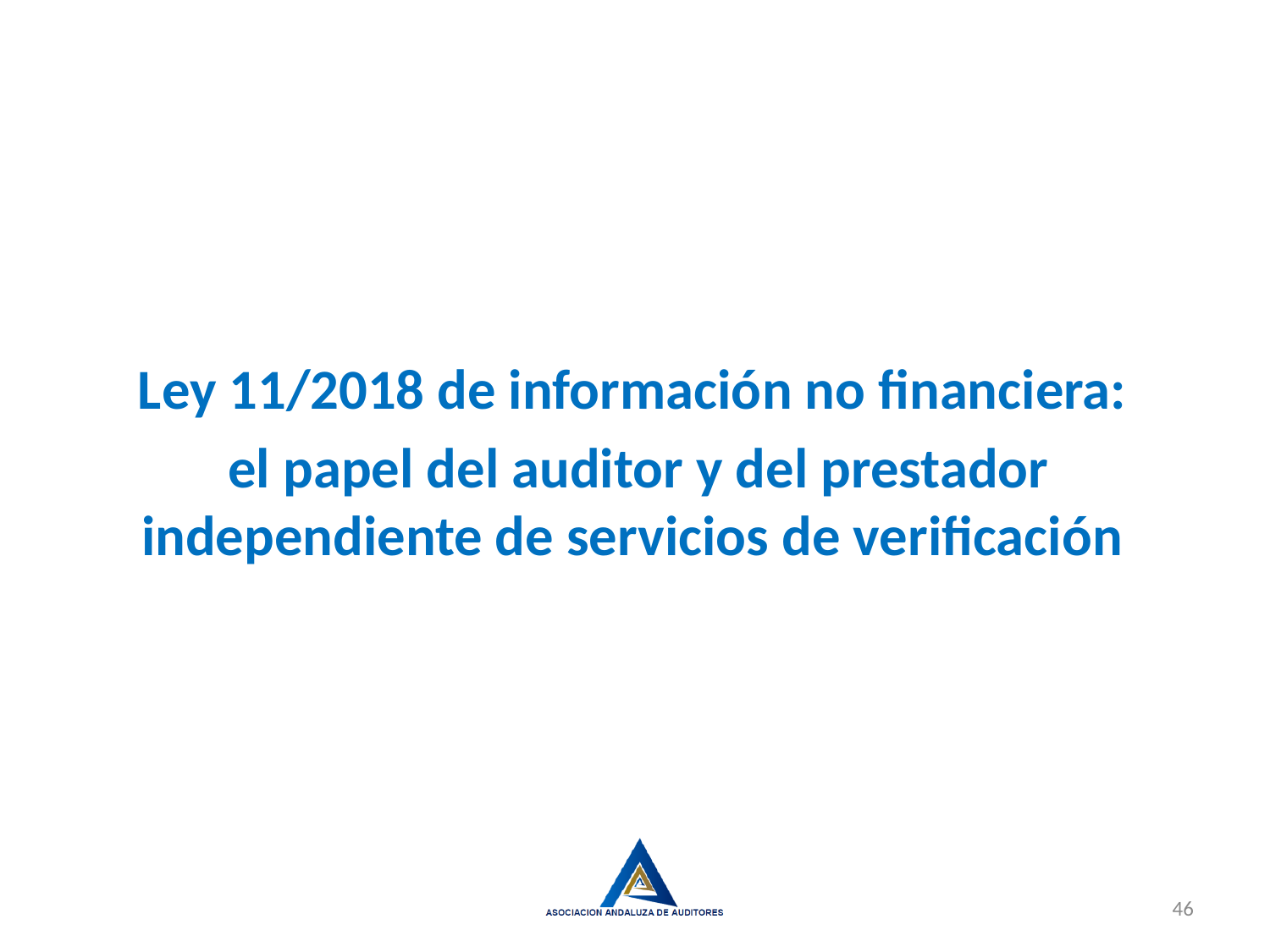

Ley 11/2018 de información no financiera:
el papel del auditor y del prestador independiente de servicios de verificación

46